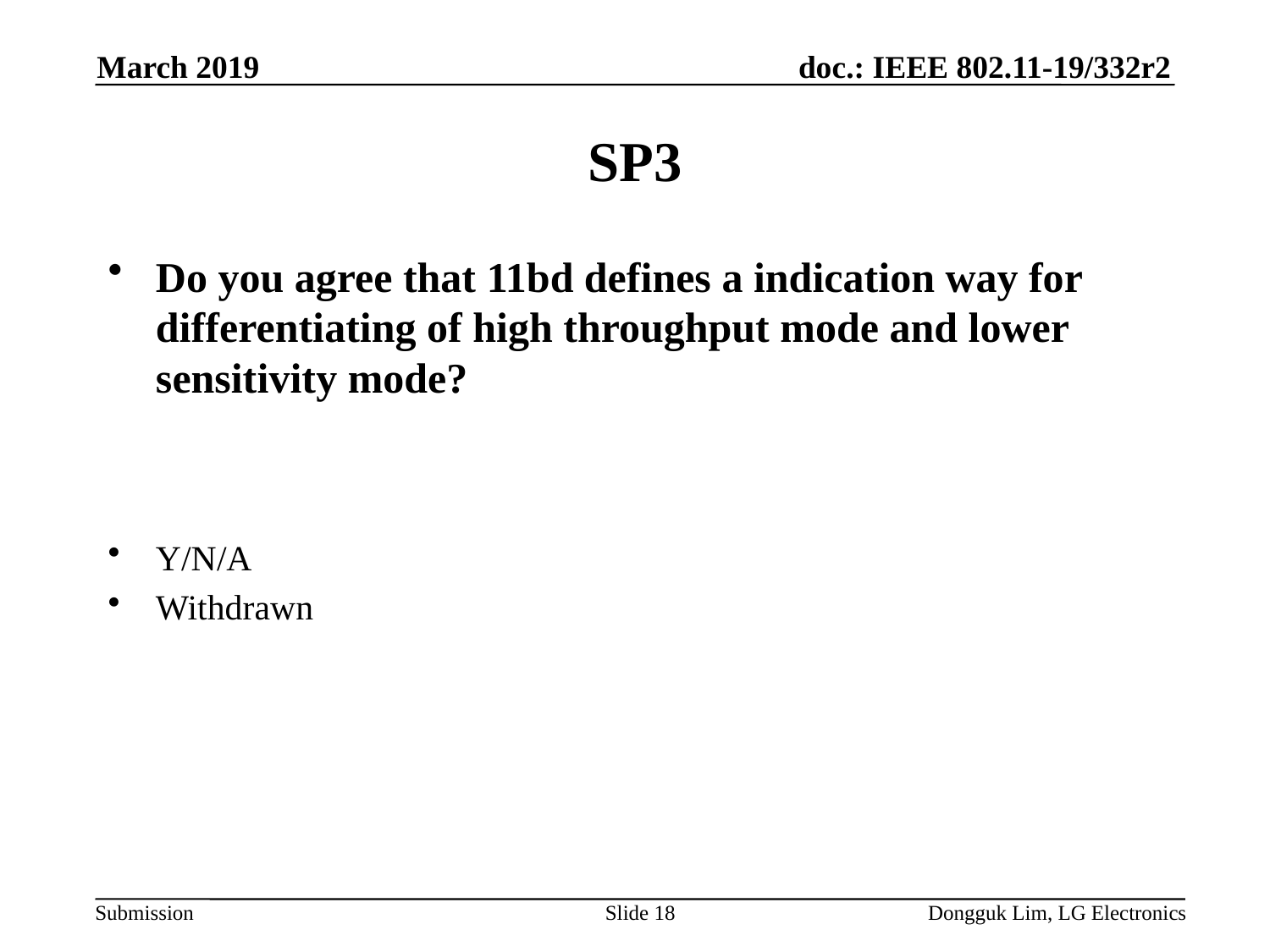

March 2019
# SP3
Do you agree that 11bd defines a indication way for differentiating of high throughput mode and lower sensitivity mode?

Y/N/A
Withdrawn

Slide 18
Dongguk Lim, LG Electronics